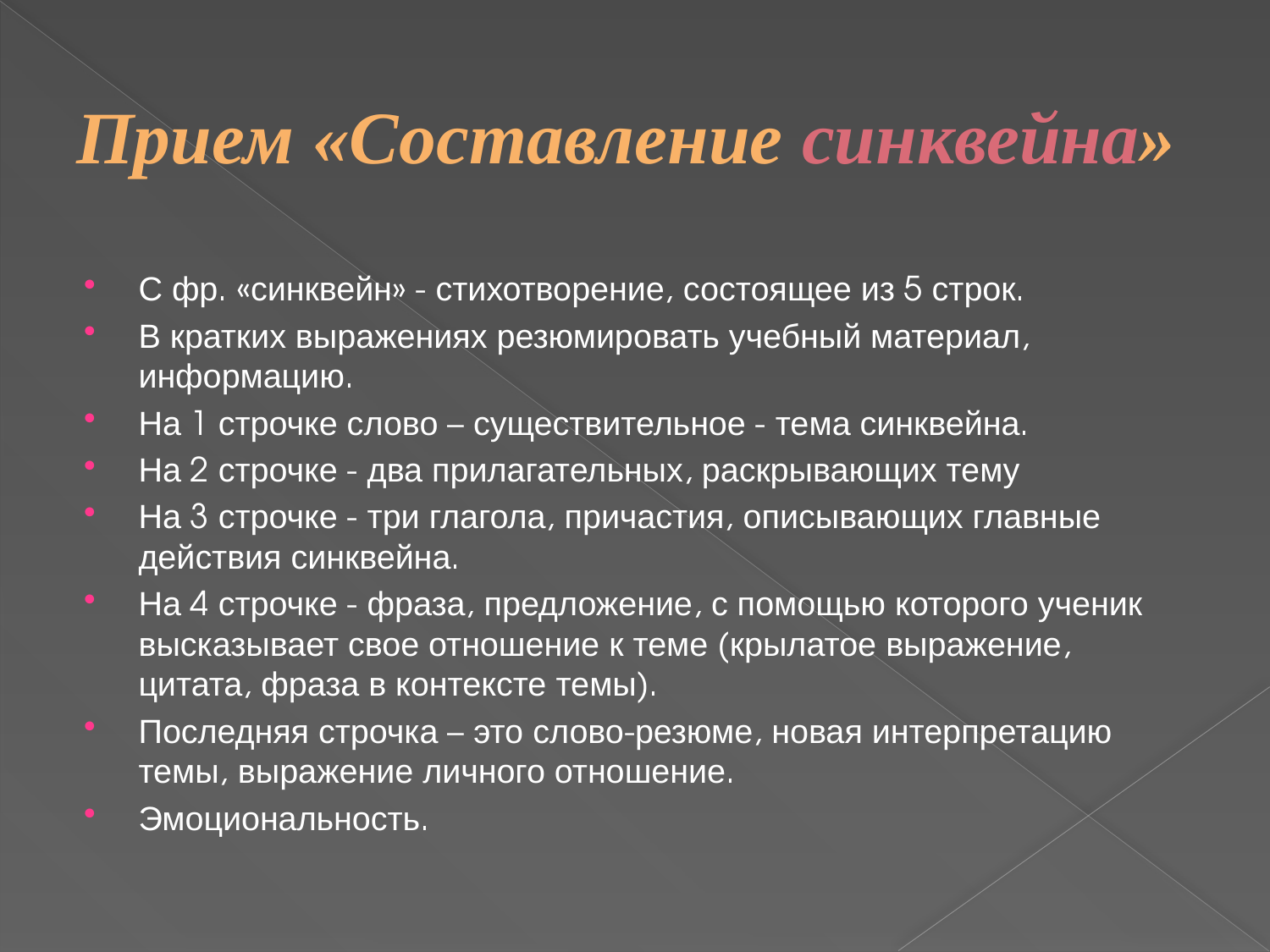

# Прием «Составление синквейна»
С фр. «синквейн» - стихотворение, состоящее из 5 строк.
В кратких выражениях резюмировать учебный материал, информацию.
На 1 строчке слово – существительное - тема синквейна.
На 2 строчке - два прилагательных, раскрывающих тему
На 3 строчке - три глагола, причастия, описывающих главные действия синквейна.
На 4 строчке - фраза, предложение, с помощью которого ученик высказывает свое отношение к теме (крылатое выражение, цитата, фраза в контексте темы).
Последняя строчка – это слово-резюме, новая интерпретацию темы, выражение личного отношение.
Эмоциональность.